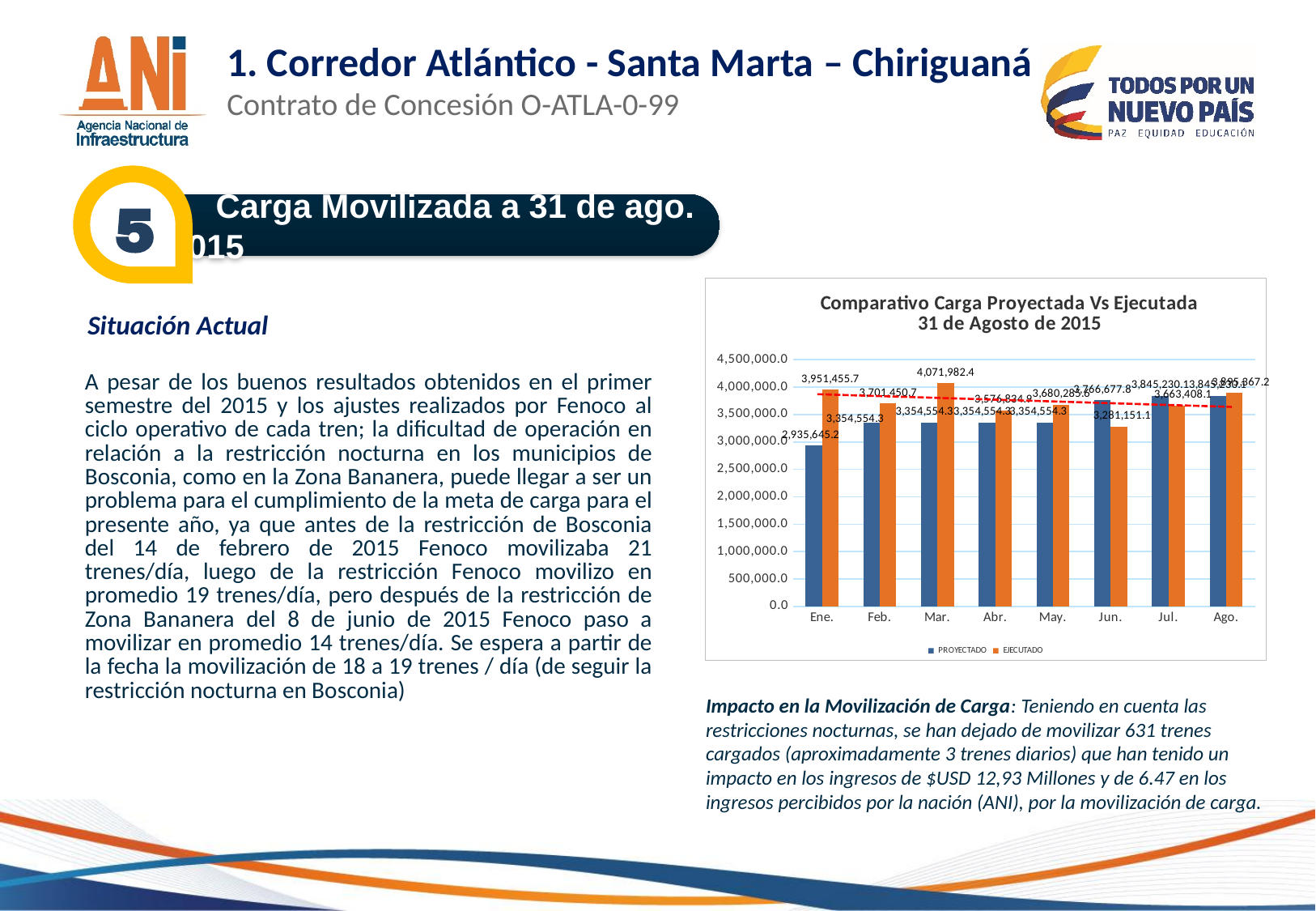

1. Corredor Atlántico - Santa Marta – Chiriguaná
Contrato de Concesión O-ATLA-0-99

5
     Carga Movilizada a 31 de ago. 2015

### Chart: Comparativo Carga Proyectada Vs Ejecutada
31 de Agosto de 2015

| Category | PROYECTADO | EJECUTADO |
|---|---|---|
| Ene. | 2935645.2282828283 | 3951455.74 |
| Feb. | 3354554.3191919196 | 3701450.7 |
| Mar. | 3354554.3191919196 | 4071982.4199999995 |
| Abr. | 3354554.3191919196 | 3576834.9399999995 |
| May. | 3354554.3191919196 | 3680285.579999999 |
| Jun. | 3766677.828386725 | 3281151.06 |
| Jul. | 3845230.111093795 | 3663408.07 |
| Ago. | 3845230.111093795 | 3895367.2199999997 |
Situación Actual
| A pesar de los buenos resultados obtenidos en el primer semestre del 2015 y los ajustes realizados por Fenoco al ciclo operativo de cada tren; la dificultad de operación en relación a la restricción nocturna en los municipios de Bosconia, como en la Zona Bananera, puede llegar a ser un problema para el cumplimiento de la meta de carga para el presente año, ya que antes de la restricción de Bosconia del 14 de febrero de 2015 Fenoco movilizaba 21 trenes/día, luego de la restricción Fenoco movilizo en promedio 19 trenes/día, pero después de la restricción de Zona Bananera del 8 de junio de 2015 Fenoco paso a movilizar en promedio 14 trenes/día. Se espera a partir de la fecha la movilización de 18 a 19 trenes / día (de seguir la restricción nocturna en Bosconia) |
| --- |
Impacto en la Movilización de Carga: Teniendo en cuenta las restricciones nocturnas, se han dejado de movilizar 631 trenes cargados (aproximadamente 3 trenes diarios) que han tenido un impacto en los ingresos de $USD 12,93 Millones y de 6.47 en los ingresos percibidos por la nación (ANI), por la movilización de carga.